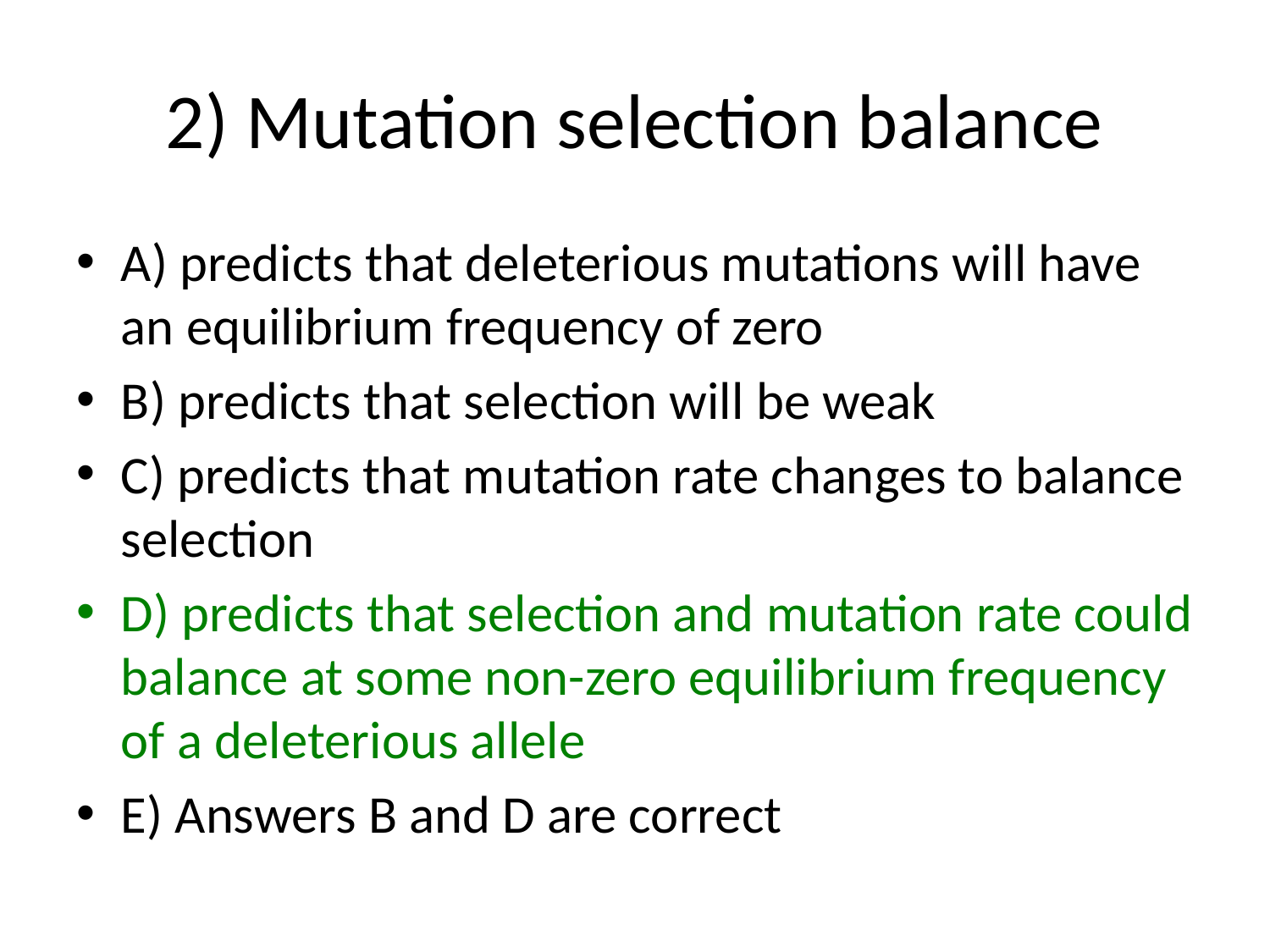

# 2) Mutation selection balance
A) predicts that deleterious mutations will have an equilibrium frequency of zero
B) predicts that selection will be weak
C) predicts that mutation rate changes to balance selection
D) predicts that selection and mutation rate could balance at some non-zero equilibrium frequency of a deleterious allele
E) Answers B and D are correct